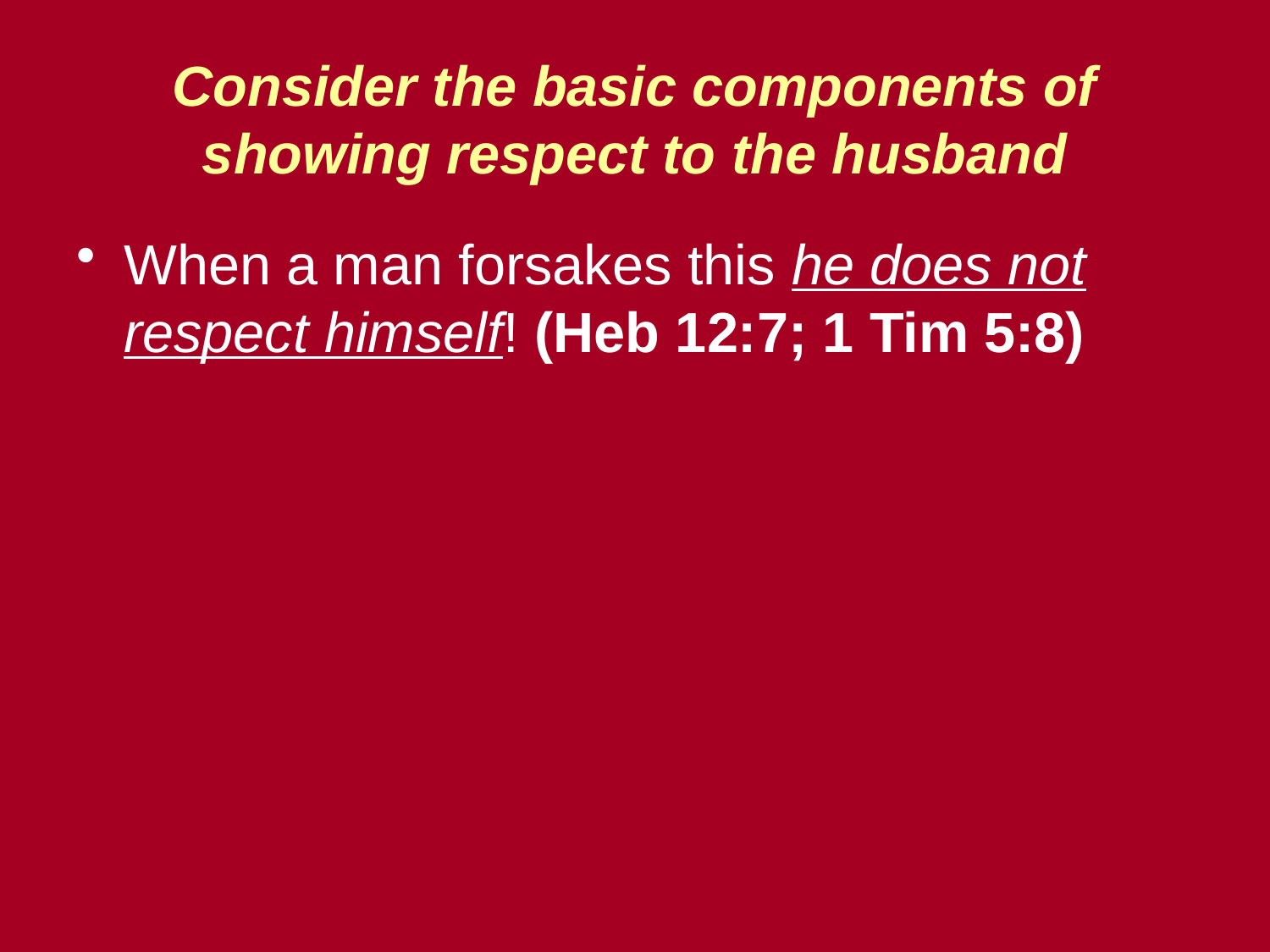

# Consider the basic components of showing respect to the husband
When a man forsakes this he does not respect himself! (Heb 12:7; 1 Tim 5:8)